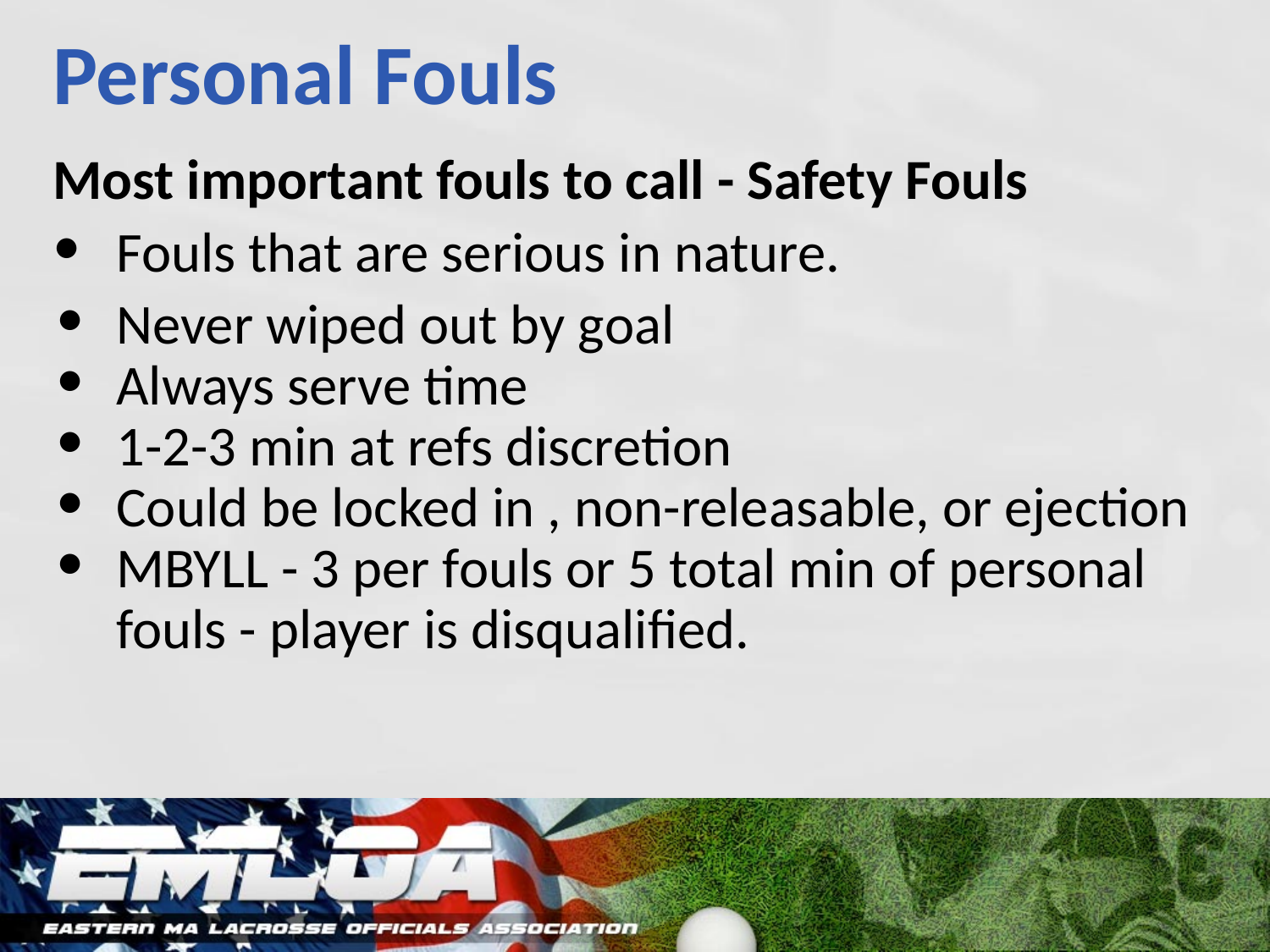

# Personal Fouls
Most important fouls to call - Safety Fouls
Fouls that are serious in nature.
Never wiped out by goal
Always serve time
1-2-3 min at refs discretion
Could be locked in , non-releasable, or ejection
MBYLL - 3 per fouls or 5 total min of personal fouls - player is disqualified.